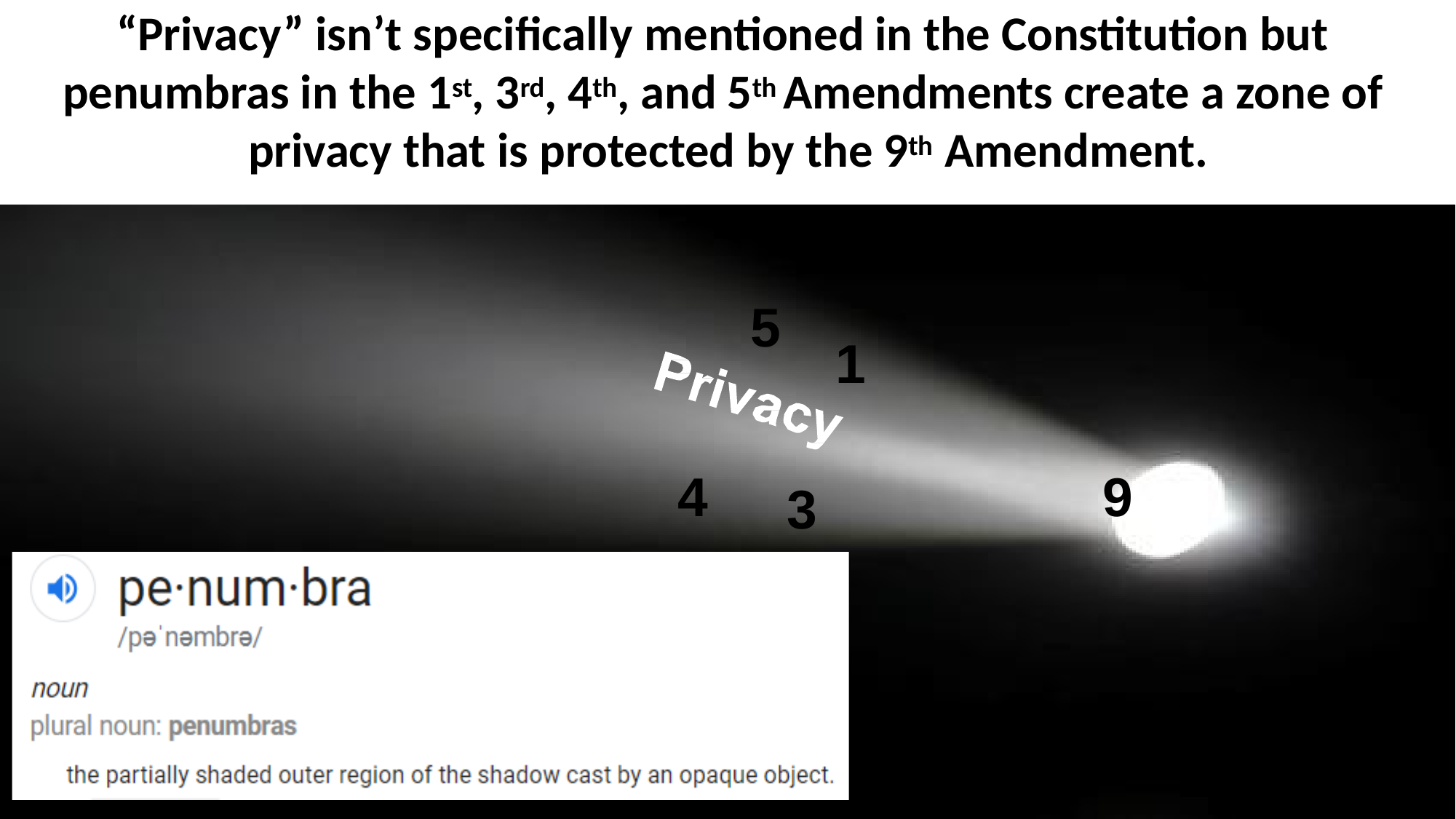

# “Privacy” isn’t specifically mentioned in the Constitution but  penumbras in the 1st, 3rd, 4th, and 5th Amendments create a zone of  privacy that is protected by the 9th Amendment.

5
1

4
9
3